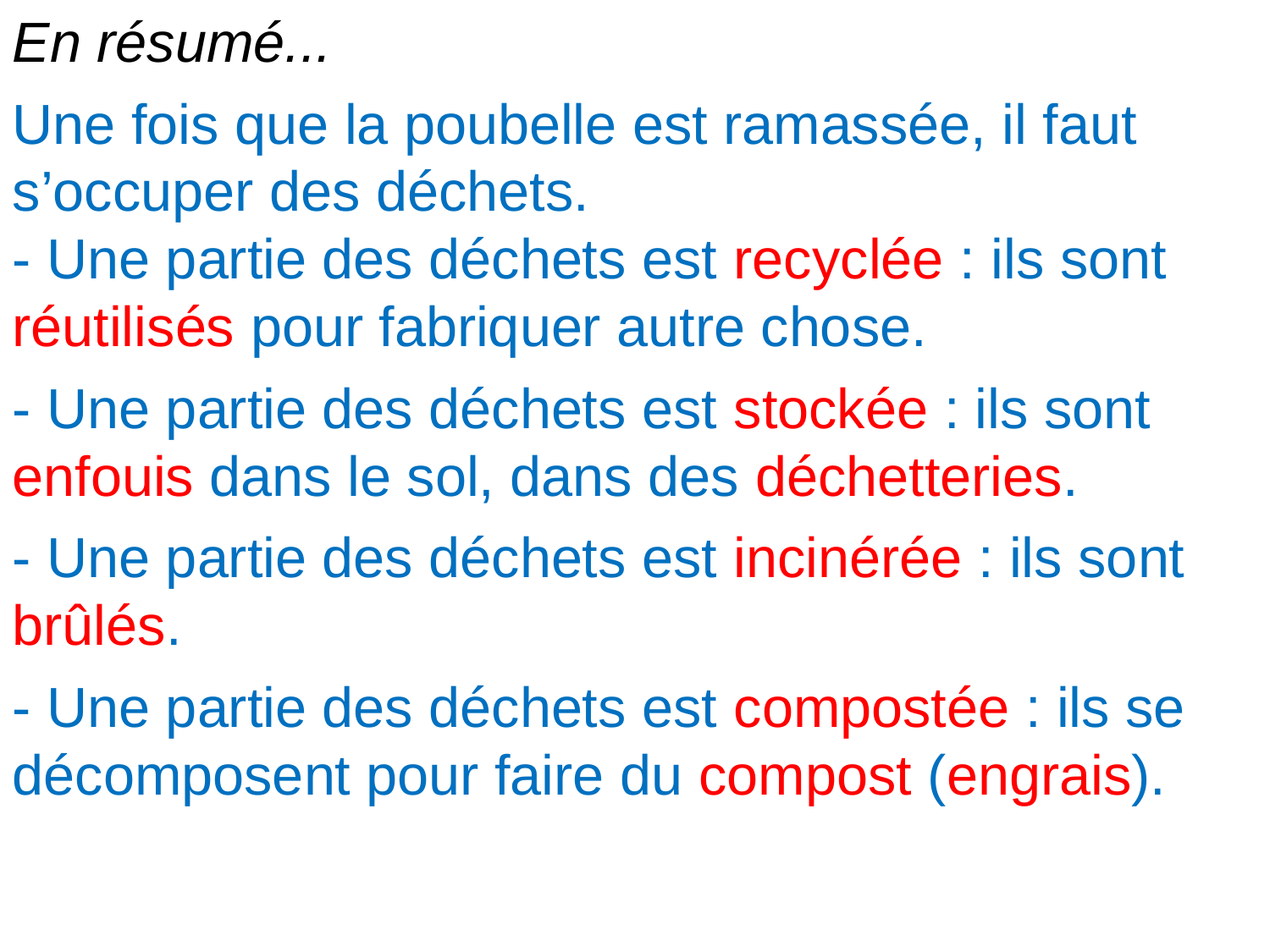

En résumé...
Une fois que la poubelle est ramassée, il faut s’occuper des déchets.
- Une partie des déchets est recyclée : ils sont réutilisés pour fabriquer autre chose.
- Une partie des déchets est stockée : ils sont enfouis dans le sol, dans des déchetteries.
- Une partie des déchets est incinérée : ils sont brûlés.
- Une partie des déchets est compostée : ils se décomposent pour faire du compost (engrais).